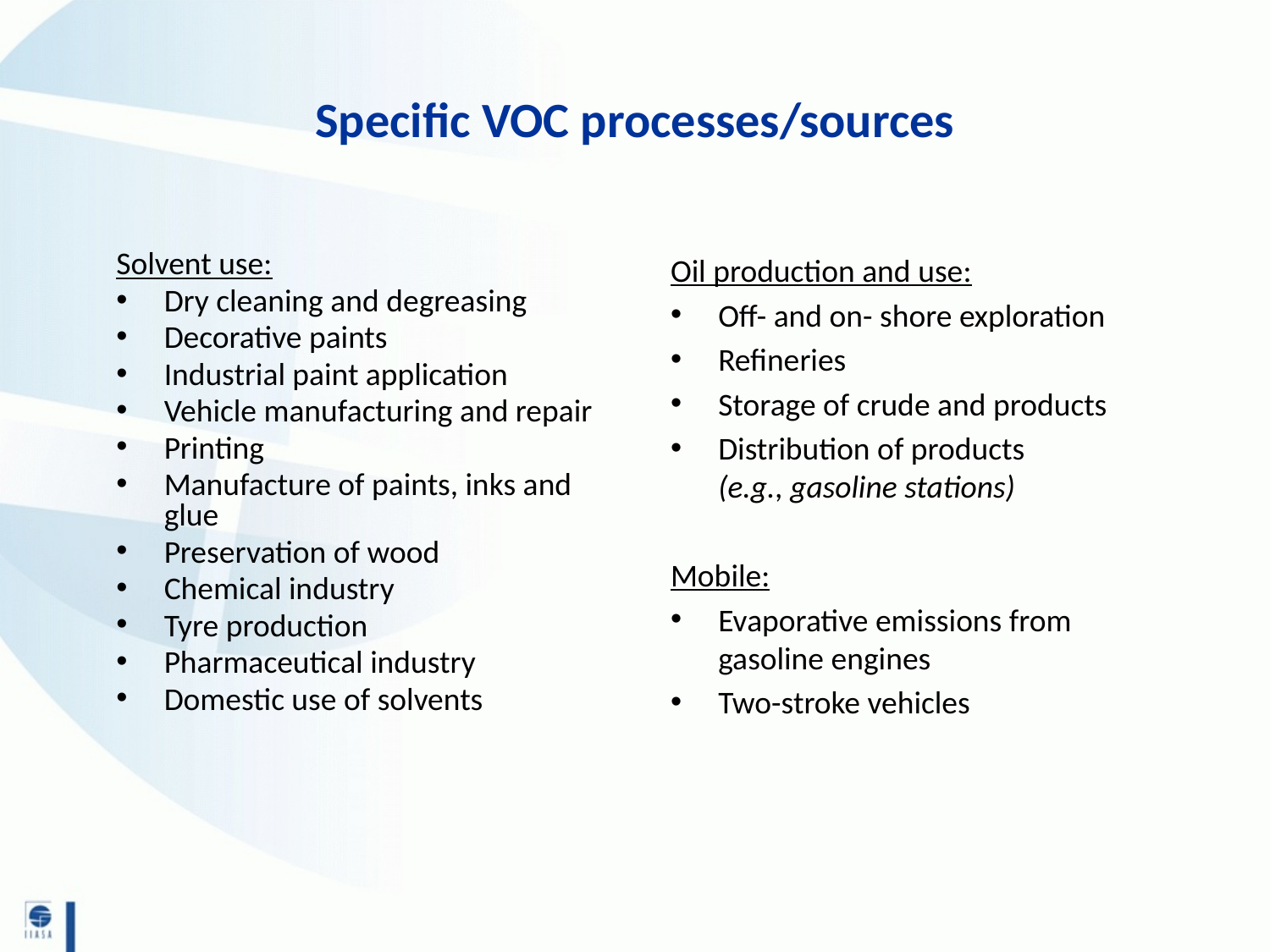

# Specific VOC processes/sources
Oil production and use:
Off- and on- shore exploration
Refineries
Storage of crude and products
Distribution of products
(e.g., gasoline stations)

Mobile:
Evaporative emissions from gasoline engines
Two-stroke vehicles
Solvent use:
Dry cleaning and degreasing
Decorative paints
Industrial paint application
Vehicle manufacturing and repair
Printing
Manufacture of paints, inks and glue
Preservation of wood
Chemical industry
Tyre production
Pharmaceutical industry
Domestic use of solvents